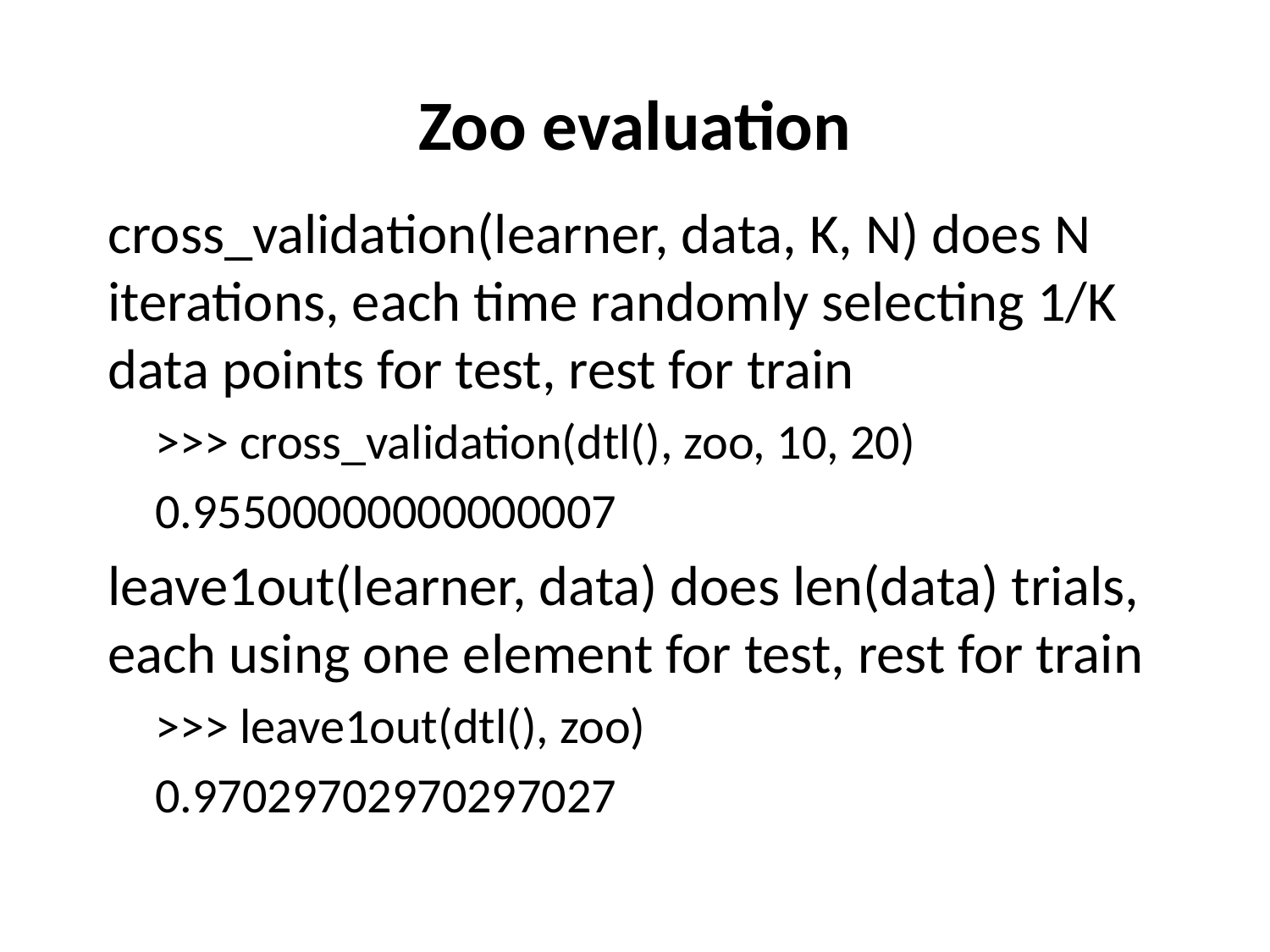

# Zoo evaluation
cross_validation(learner, data, K, N) does N iterations, each time randomly selecting 1/K data points for test, rest for train
>>> cross_validation(dtl(), zoo, 10, 20)
0.95500000000000007
leave1out(learner, data) does len(data) trials, each using one element for test, rest for train
>>> leave1out(dtl(), zoo)
0.97029702970297027